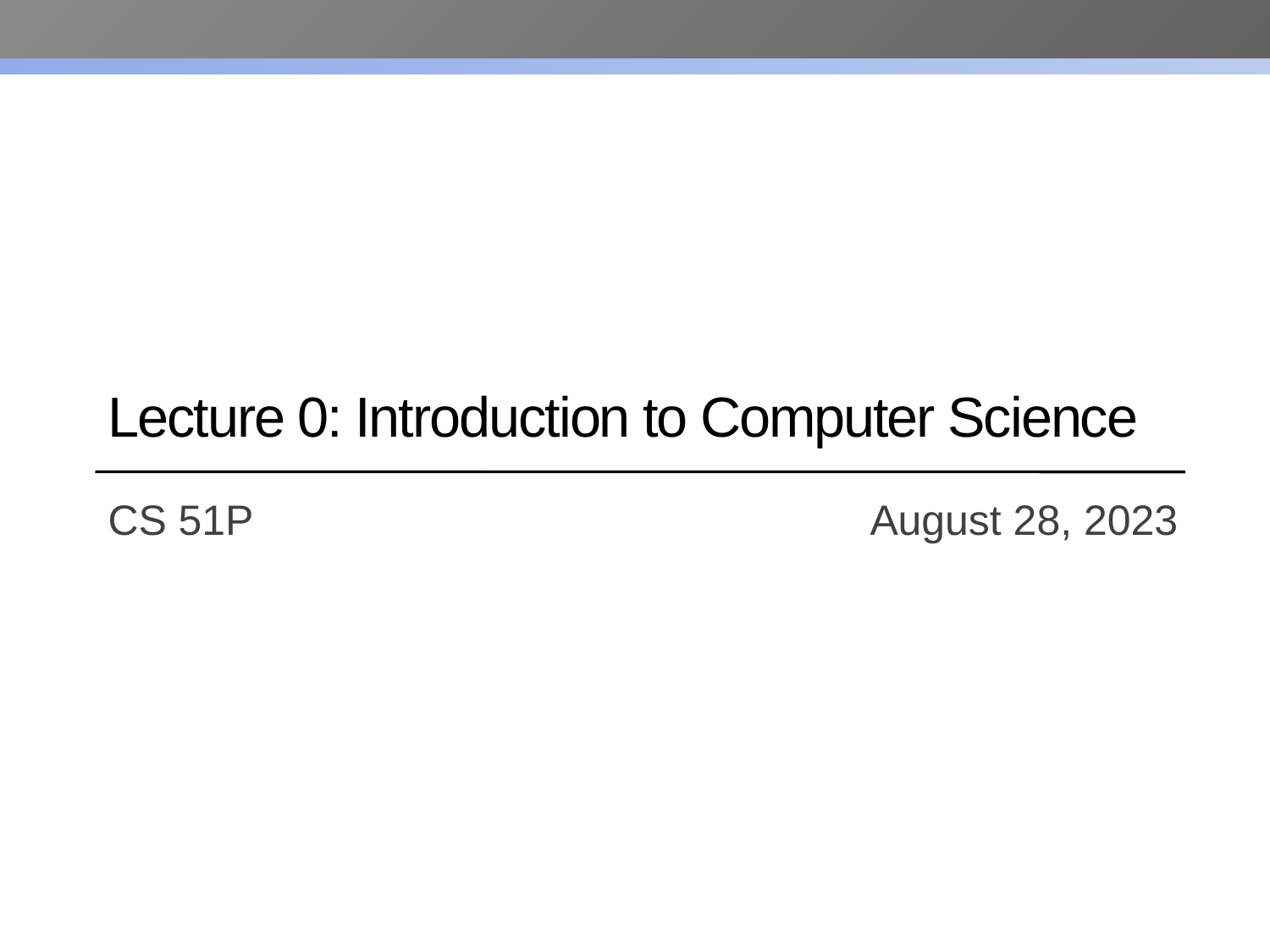

# Lecture 0: Introduction to Computer Science
CS 51P 		       		      	August 28, 2023